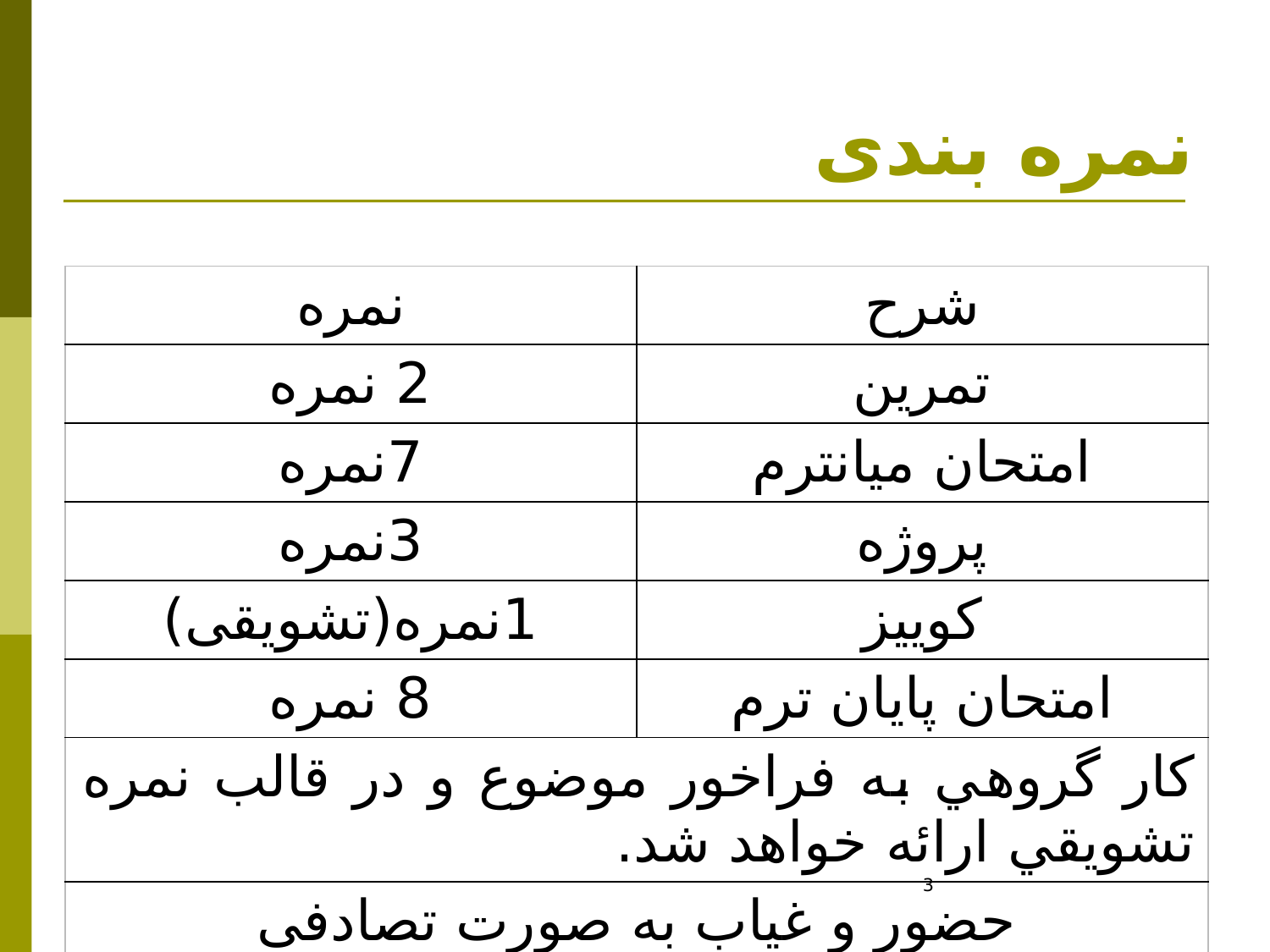

# نمره بندی
| نمره | شرح |
| --- | --- |
| 2 نمره | تمرین |
| 7نمره | امتحان میانترم |
| 3نمره | پروژه |
| 1نمره(تشویقی) | كوييز |
| 8 نمره | امتحان پایان ترم |
| كار گروهي به فراخور موضوع و در قالب نمره تشويقي ارائه خواهد شد. |  |
| حضور و غیاب به صورت تصادفی |  |
3